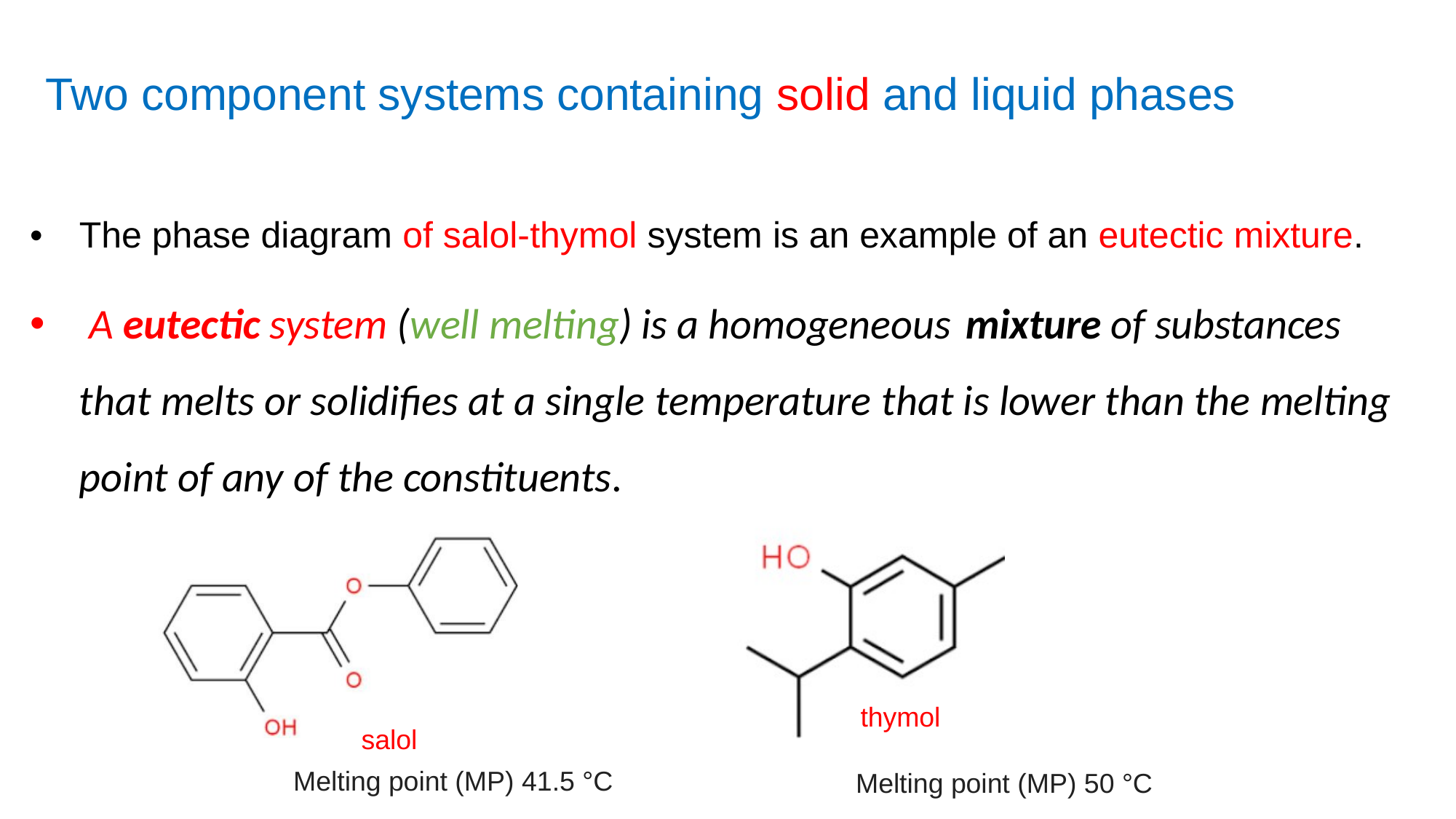

Two component systems containing solid and liquid phases
•
The phase diagram of salol-thymol system is an example of an eutectic mixture.
•
A eutectic system (well melting) is a homogeneous
mixture of substances
that melts or solidifies at a single
temperature
that
is
lower
than
the
melting
point
of
any
of
the constituents.

thymol
salol
Melting point (MP) 41.5 °C
Melting point (MP) 50 °C